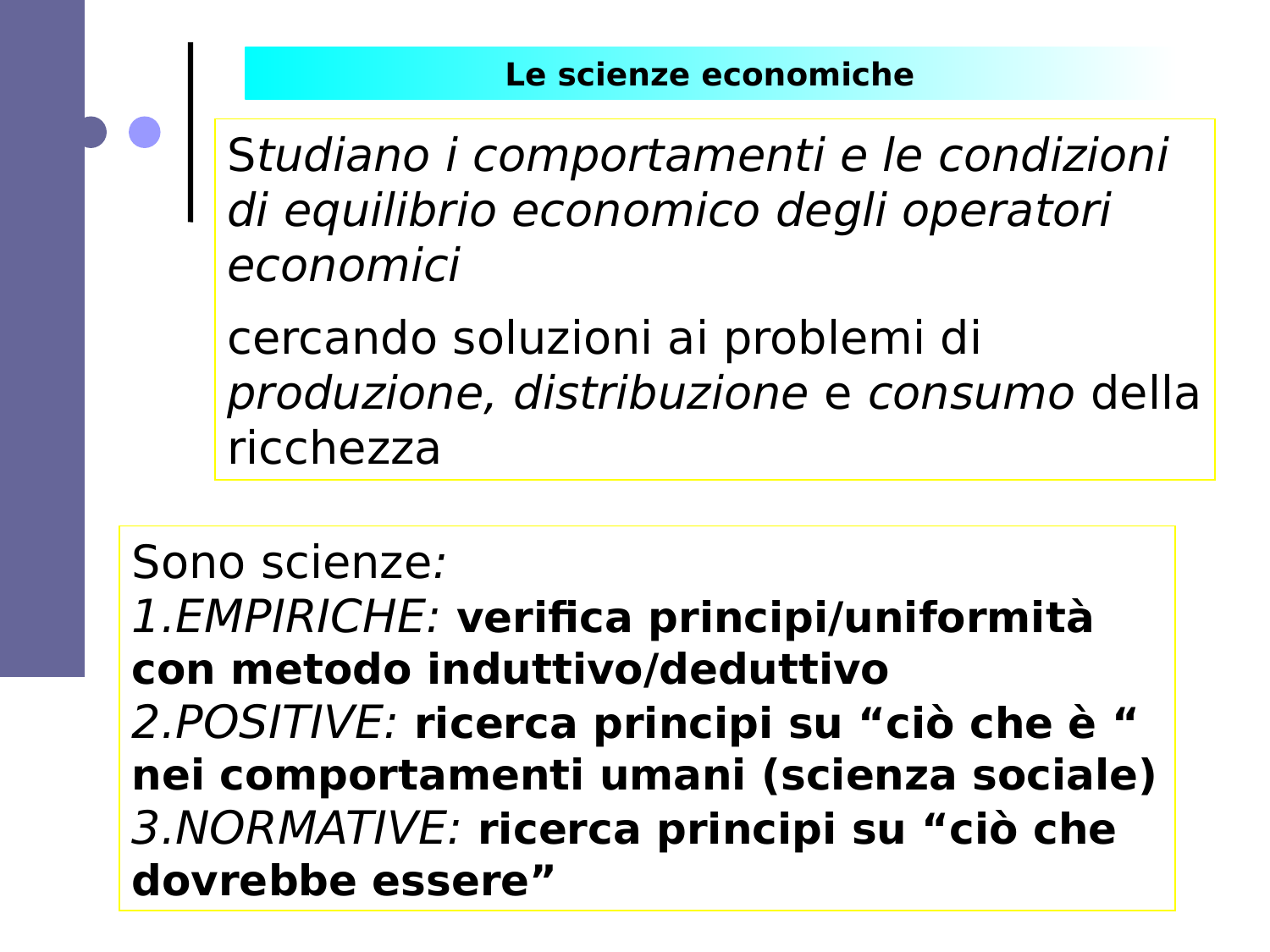

Le scienze economiche
Studiano i comportamenti e le condizioni di equilibrio economico degli operatori economici
cercando soluzioni ai problemi di produzione, distribuzione e consumo della ricchezza
Sono scienze:
EMPIRICHE: verifica principi/uniformità
con metodo induttivo/deduttivo
POSITIVE: ricerca principi su “ciò che è “
nei comportamenti umani (scienza sociale)
NORMATIVE: ricerca principi su “ciò che
dovrebbe essere”